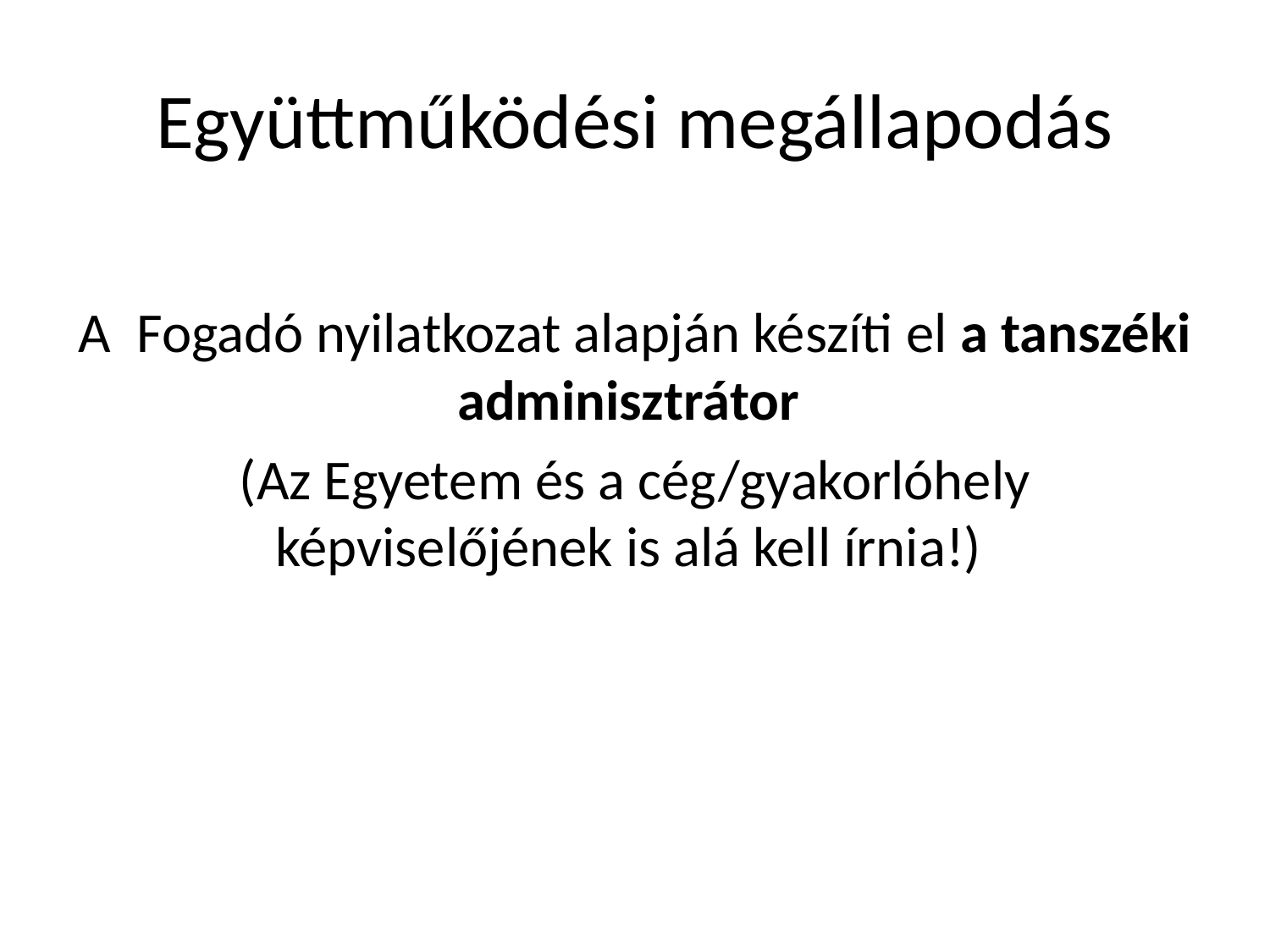

# Együttműködési megállapodás
A  Fogadó nyilatkozat alapján készíti el a tanszéki
adminisztrátor
(Az Egyetem és a cég/gyakorlóhely képviselőjének is alá kell írnia!)